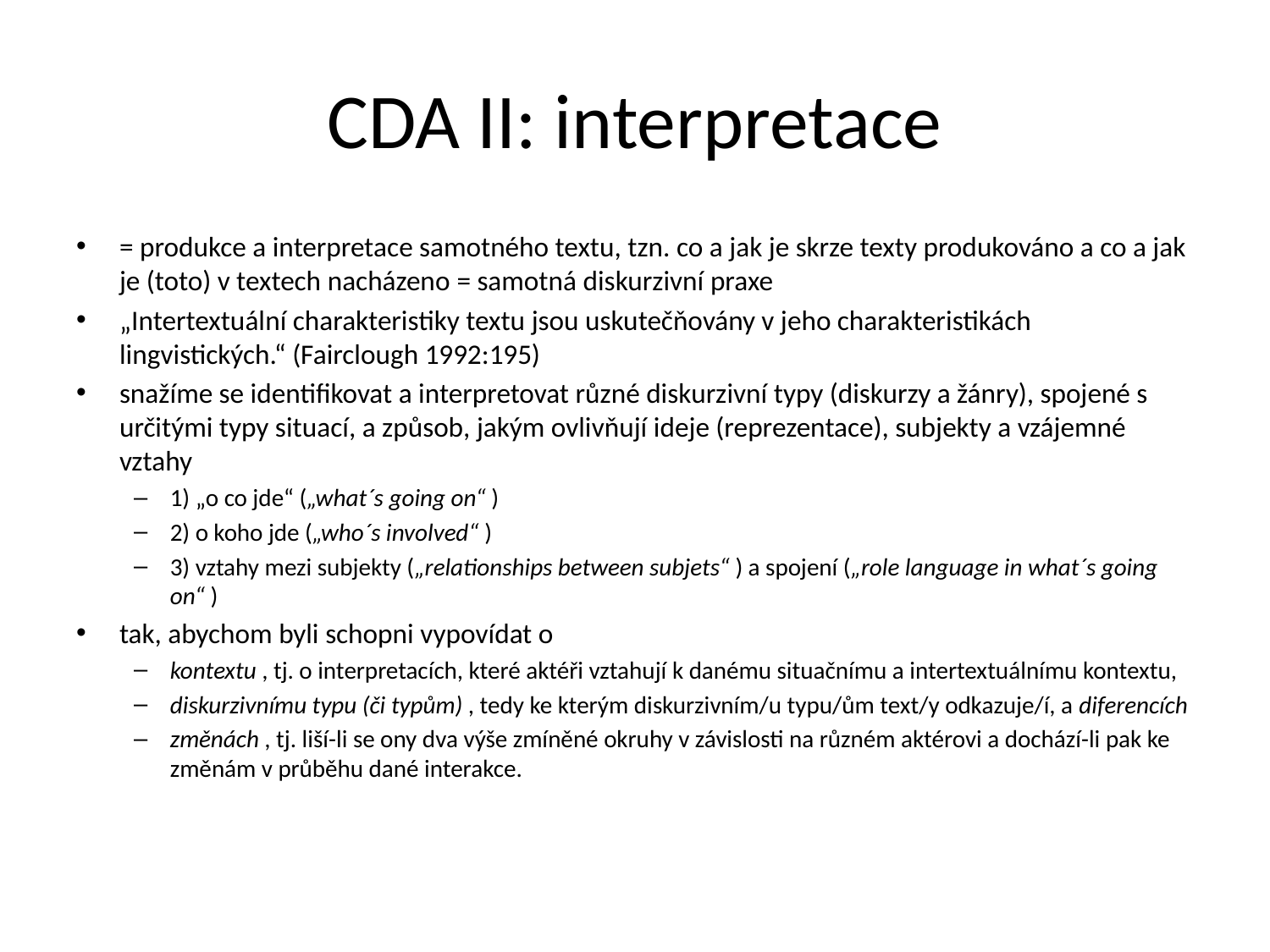

# CDA II: interpretace
= produkce a interpretace samotného textu, tzn. co a jak je skrze texty produkováno a co a jak je (toto) v textech nacházeno = samotná diskurzivní praxe
„Intertextuální charakteristiky textu jsou uskutečňovány v jeho charakteristikách lingvistických.“ (Fairclough 1992:195)
snažíme se identifikovat a interpretovat různé diskurzivní typy (diskurzy a žánry), spojené s určitými typy situací, a způsob, jakým ovlivňují ideje (reprezentace), subjekty a vzájemné vztahy
1) „o co jde“ („what´s going on“ )
2) o koho jde („who´s involved“ )
3) vztahy mezi subjekty („relationships between subjets“ ) a spojení („role language in what´s going on“ )
tak, abychom byli schopni vypovídat o
kontextu , tj. o interpretacích, které aktéři vztahují k danému situačnímu a intertextuálnímu kontextu,
diskurzivnímu typu (či typům) , tedy ke kterým diskurzivním/u typu/ům text/y odkazuje/í, a diferencích
změnách , tj. liší-li se ony dva výše zmíněné okruhy v závislosti na různém aktérovi a dochází-li pak ke změnám v průběhu dané interakce.